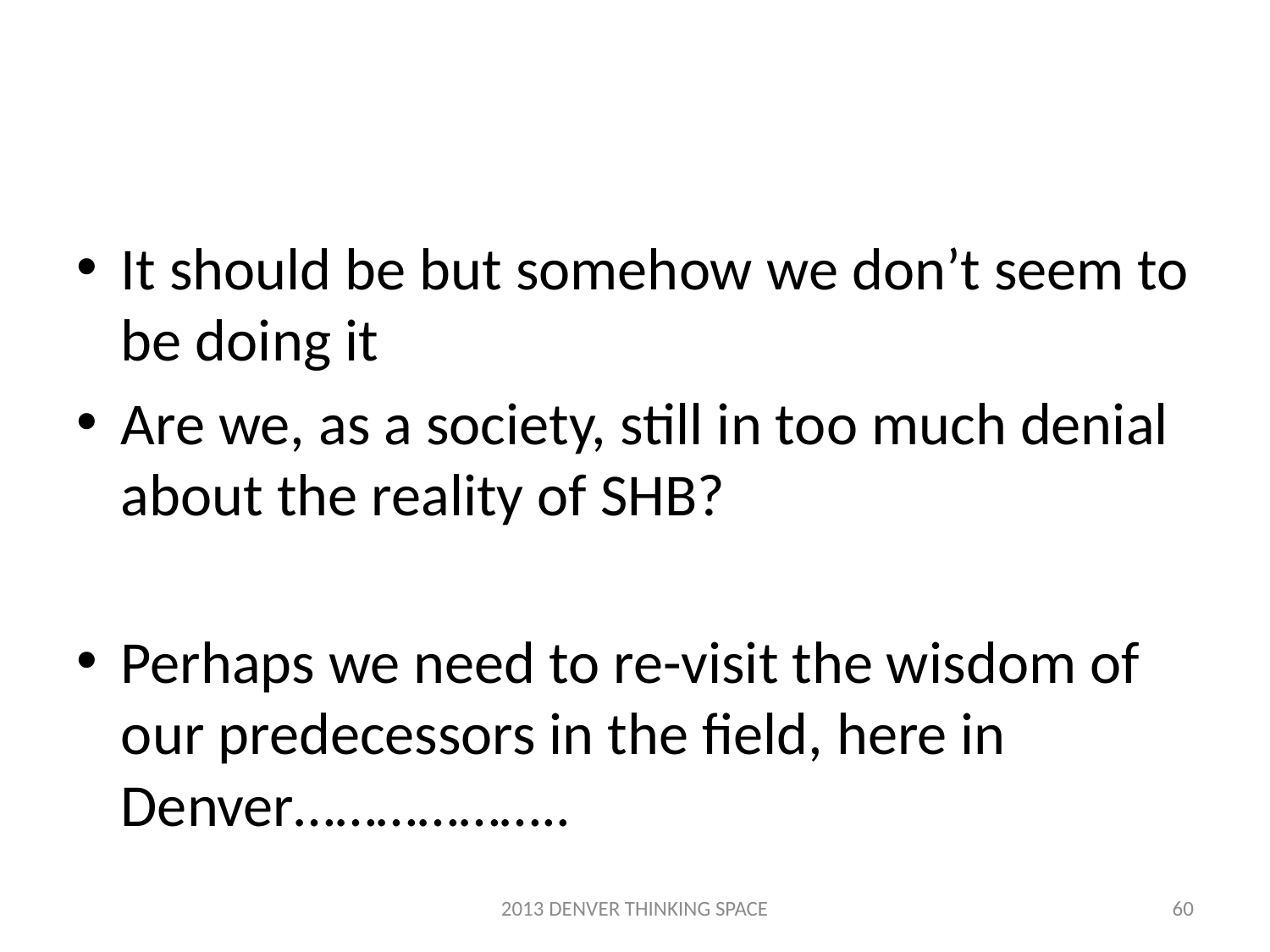

#

It should be but somehow we don’t seem to be doing it
Are we, as a society, still in too much denial about the reality of SHB?

Perhaps we need to re-visit the wisdom of our predecessors in the field, here in Denver………………..

2013 DENVER THINKING SPACE
60